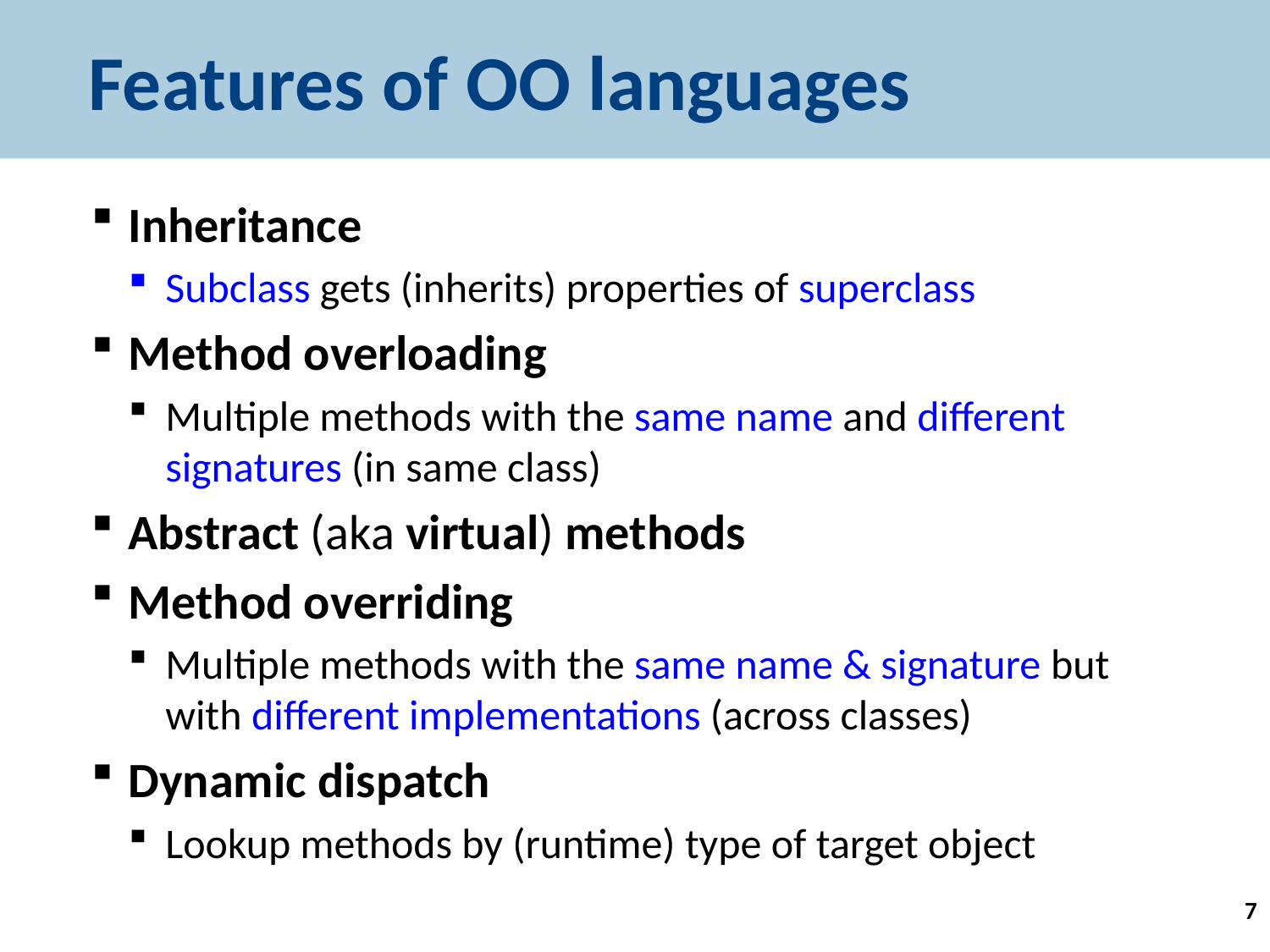

# Features of OO languages
Inheritance
Subclass gets (inherits) properties of superclass
Method overloading
Multiple methods with the same name and different signatures (in same class)
Abstract (aka virtual) methods
Method overriding
Multiple methods with the same name & signature but with different implementations (across classes)
Dynamic dispatch
Lookup methods by (runtime) type of target object

7